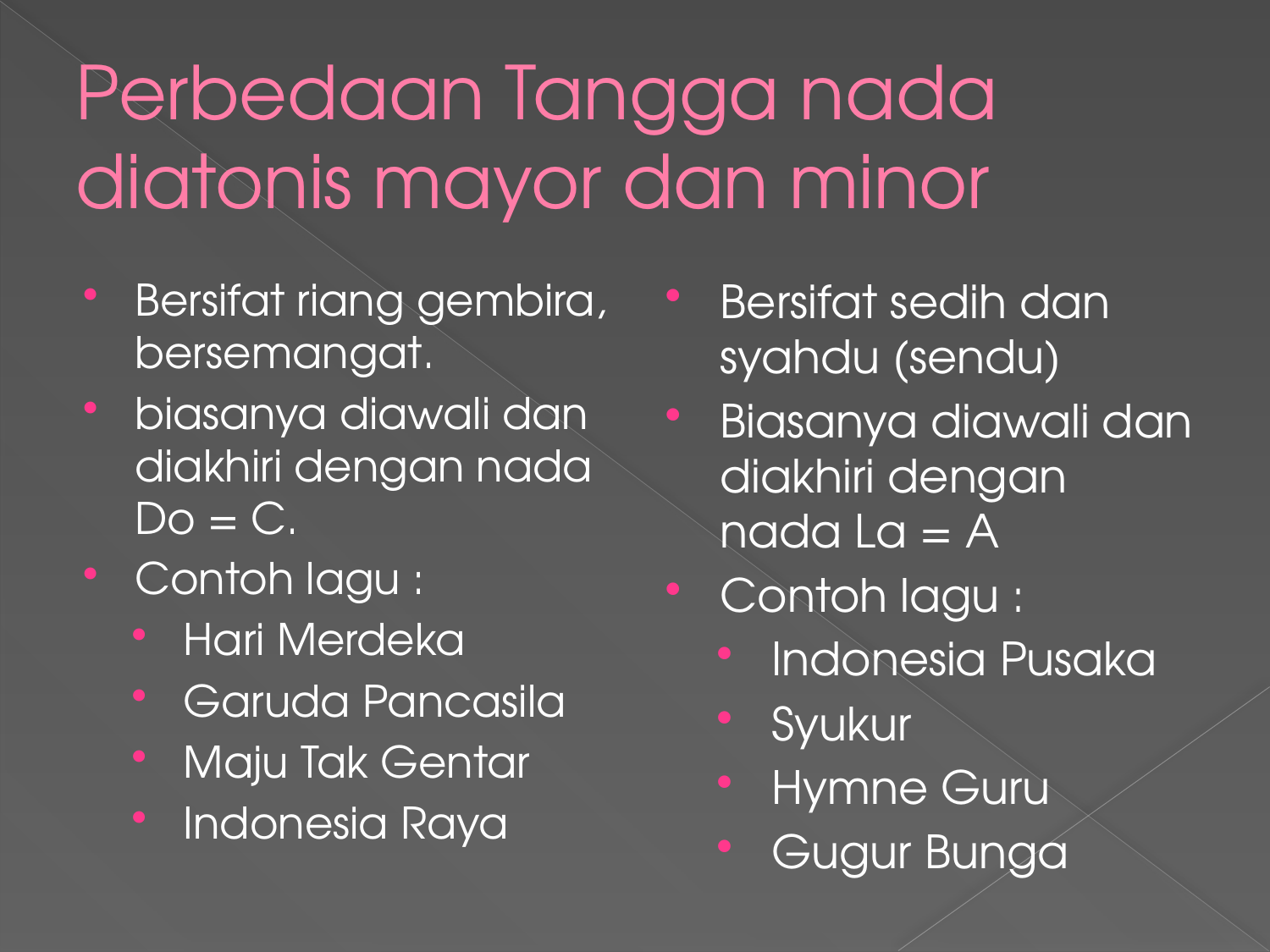

# Perbedaan Tangga nada diatonis mayor dan minor
Bersifat riang gembira, bersemangat.
biasanya diawali dan diakhiri dengan nada Do = C.
Contoh lagu :
Hari Merdeka
Garuda Pancasila
Maju Tak Gentar
Indonesia Raya

Bersifat sedih dan syahdu (sendu)
Biasanya diawali dan diakhiri dengan nada La = A
Contoh lagu :
Indonesia Pusaka
Syukur
Hymne Guru
Gugur Bunga